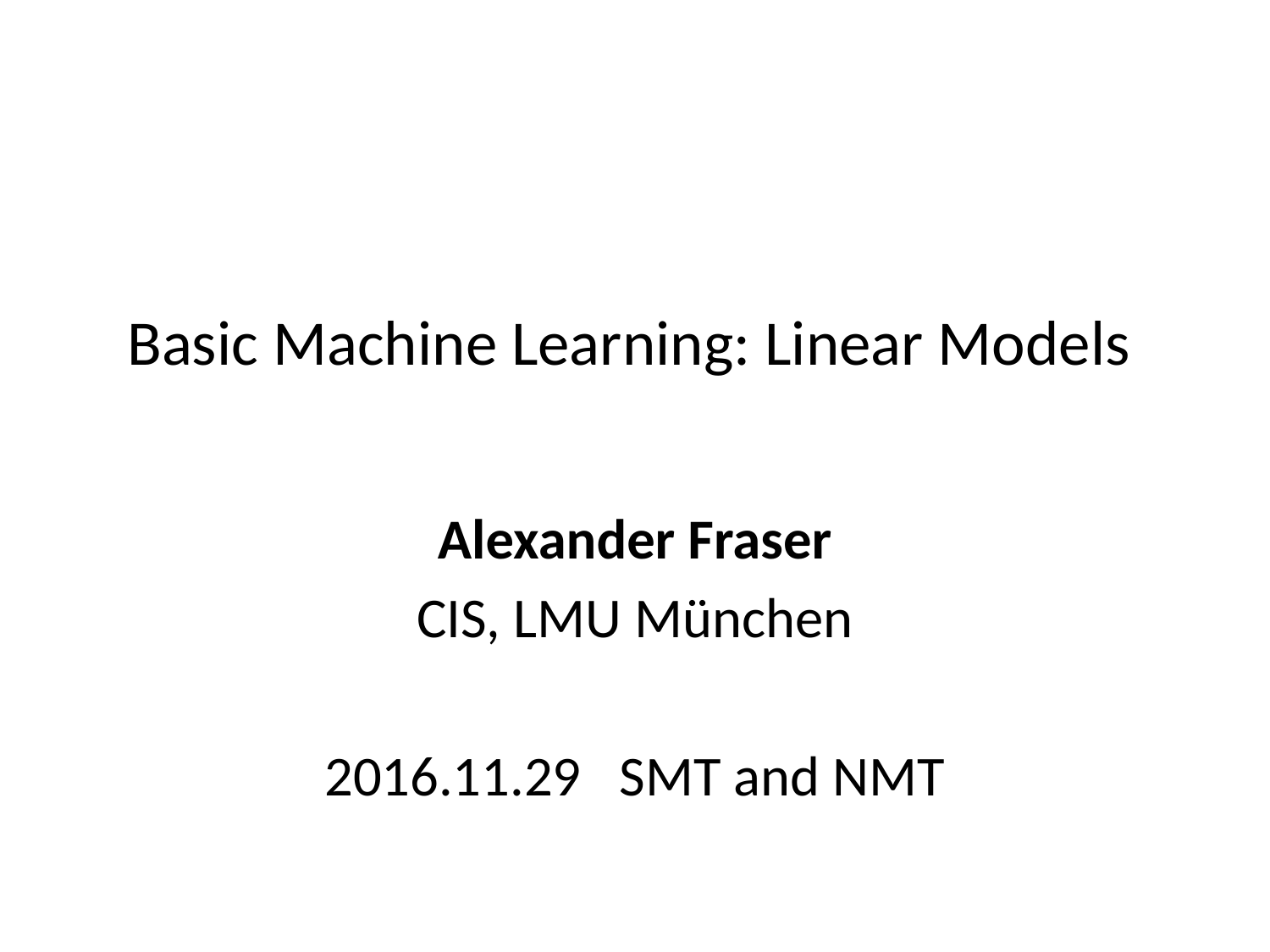

# Basic Machine Learning: Linear Models
Alexander Fraser
CIS, LMU München

2016.11.29   SMT and NMT